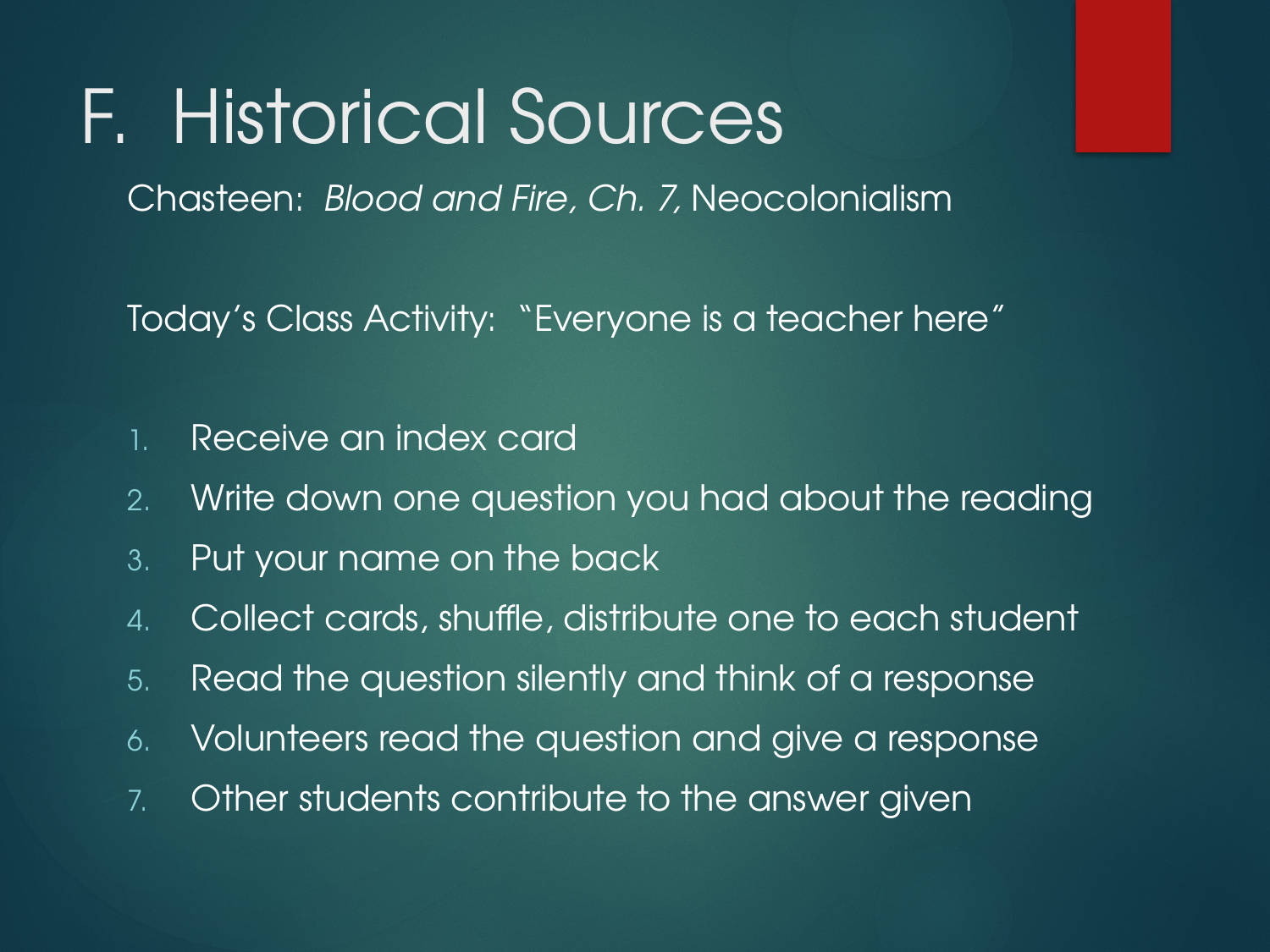

# F.  Historical Sources
Chasteen:  Blood and Fire, Ch. 7, Neocolonialism

Today’s Class Activity:  “Everyone is a teacher here”

Receive an index card
Write down one question you had about the reading
Put your name on the back
Collect cards, shuffle, distribute one to each student
Read the question silently and think of a response
Volunteers read the question and give a response
Other students contribute to the answer given